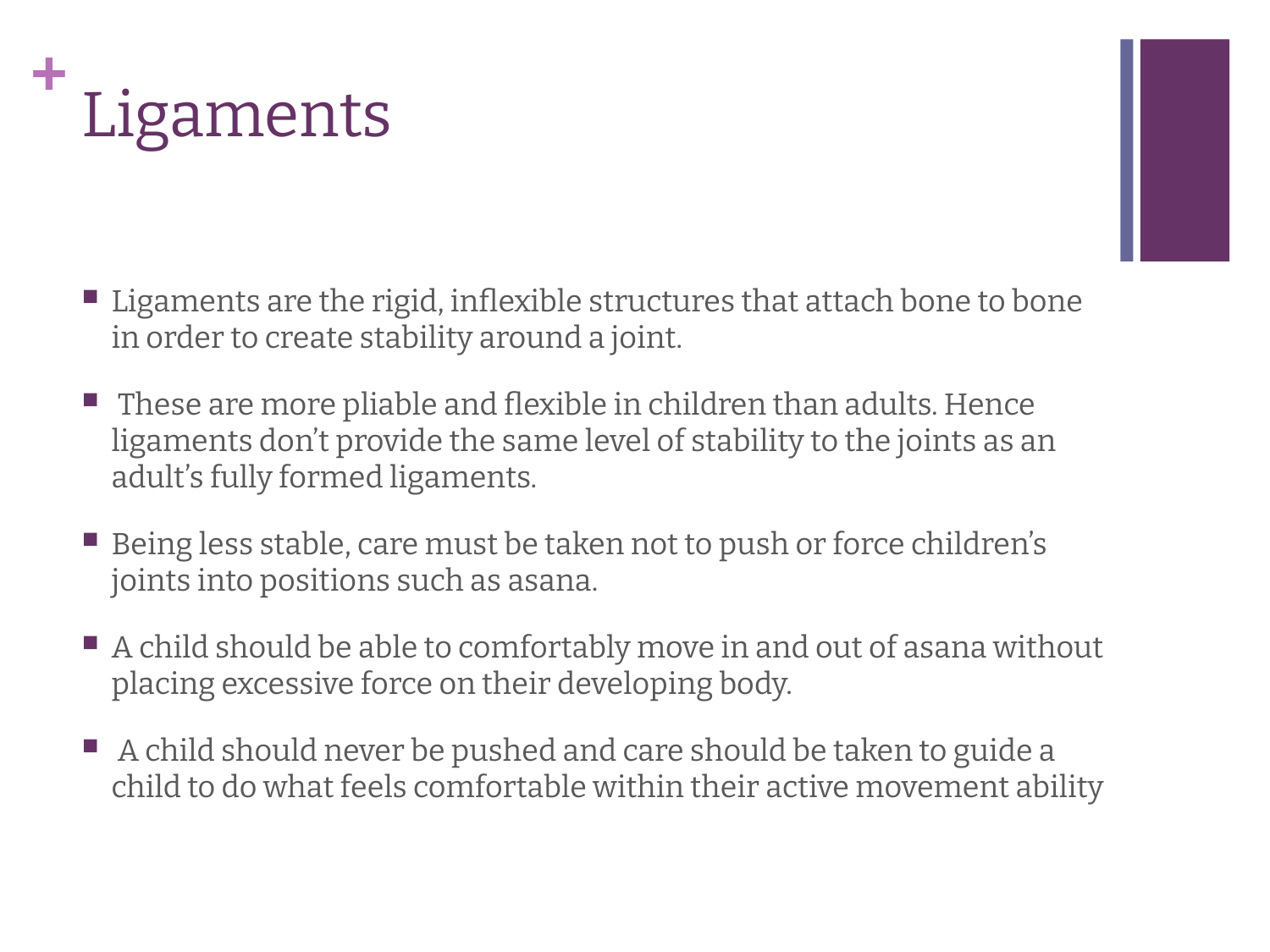

# Ligaments
Ligaments are the rigid, inflexible structures that attach bone to bone in order to create stability around a joint.
 These are more pliable and flexible in children than adults. Hence ligaments don’t provide the same level of stability to the joints as an adult’s fully formed ligaments.
Being less stable, care must be taken not to push or force children’s joints into positions such as asana.
A child should be able to comfortably move in and out of asana without placing excessive force on their developing body.
 A child should never be pushed and care should be taken to guide a child to do what feels comfortable within their active movement ability